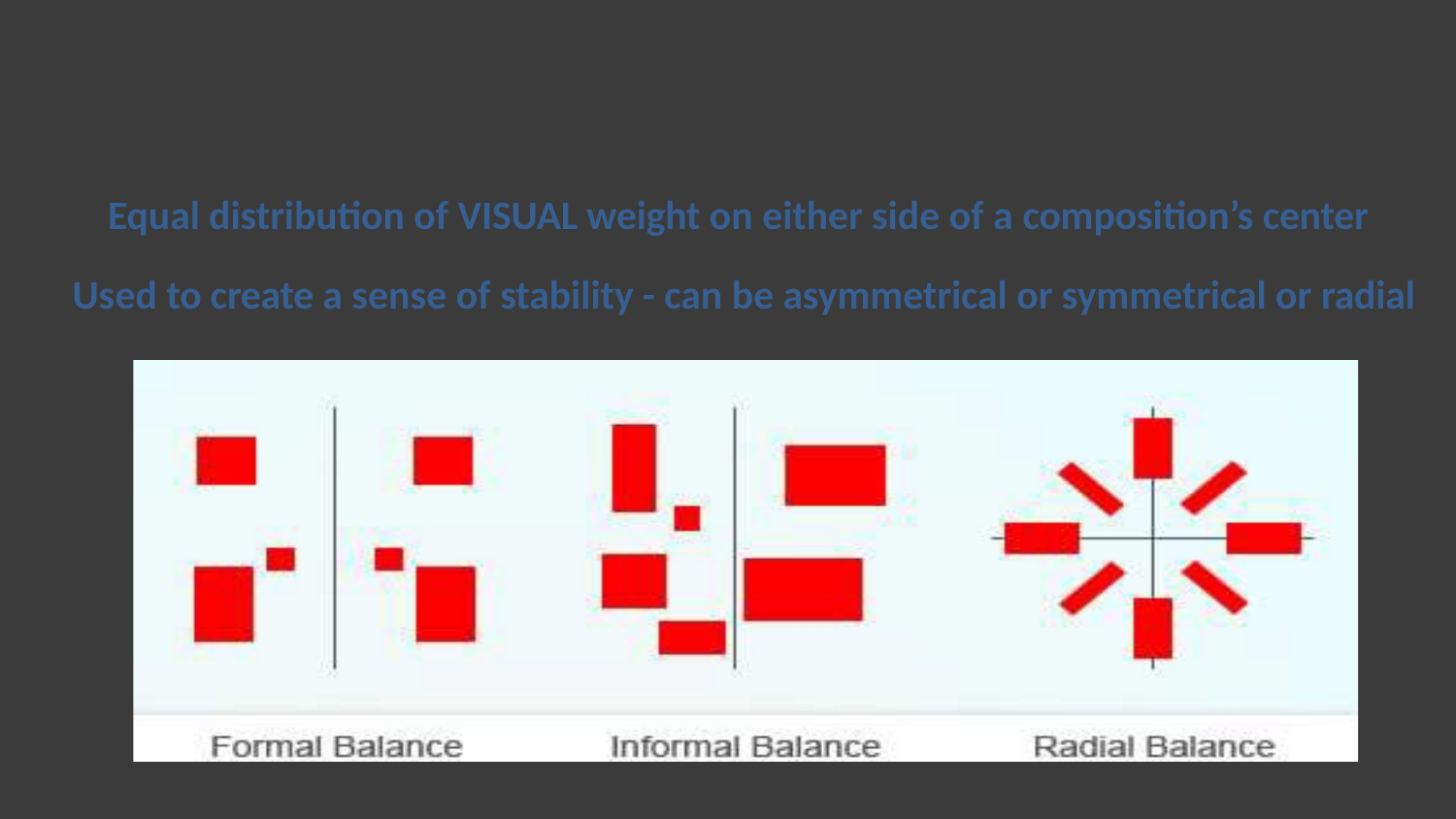

Equal distribution of VISUAL weight on either side of a composition’s center
Used to create a sense of stability - can be asymmetrical or symmetrical or radial